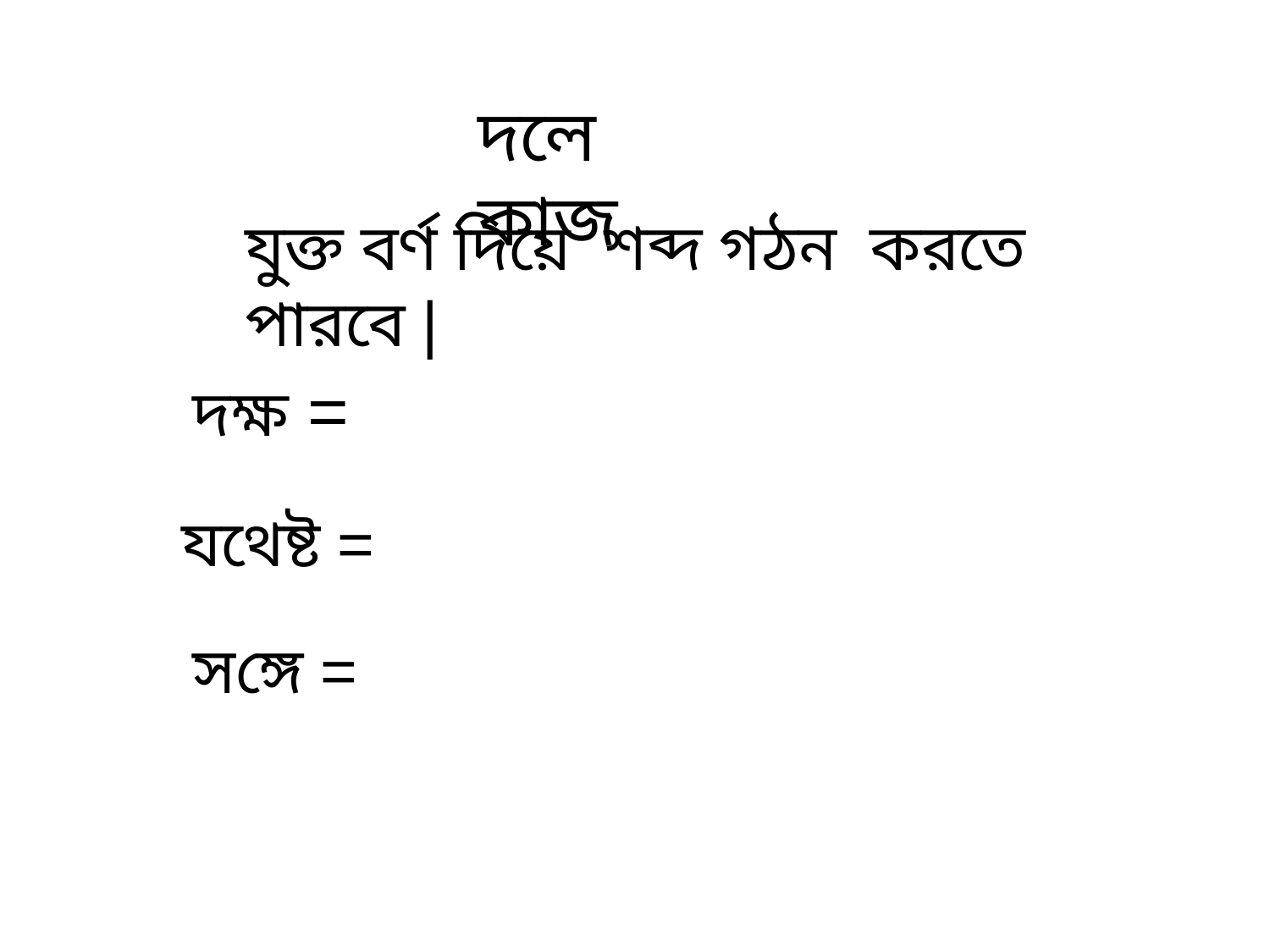

দলে কাজ
যুক্ত বর্ণ দিয়ে  শব্দ গঠন  করতে পারবে |
দক্ষ =

যথেষ্ট =

সঙ্গে =